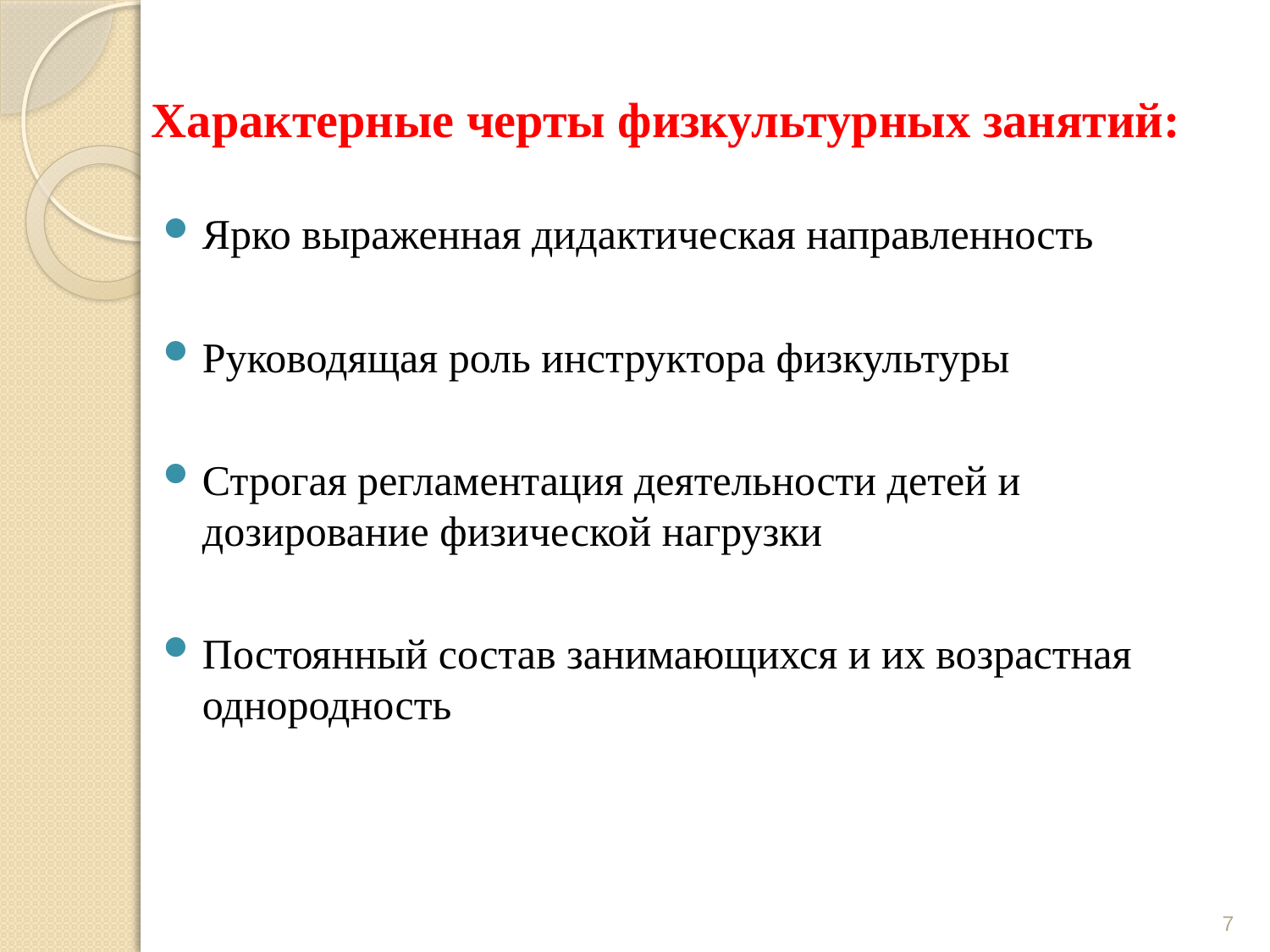

# Характерные черты физкультурных занятий:
Ярко выраженная дидактическая направленность

Руководящая роль инструктора физкультуры

Строгая регламентация деятельности детей и дозирование физической нагрузки

Постоянный состав занимающихся и их возрастная однородность

7